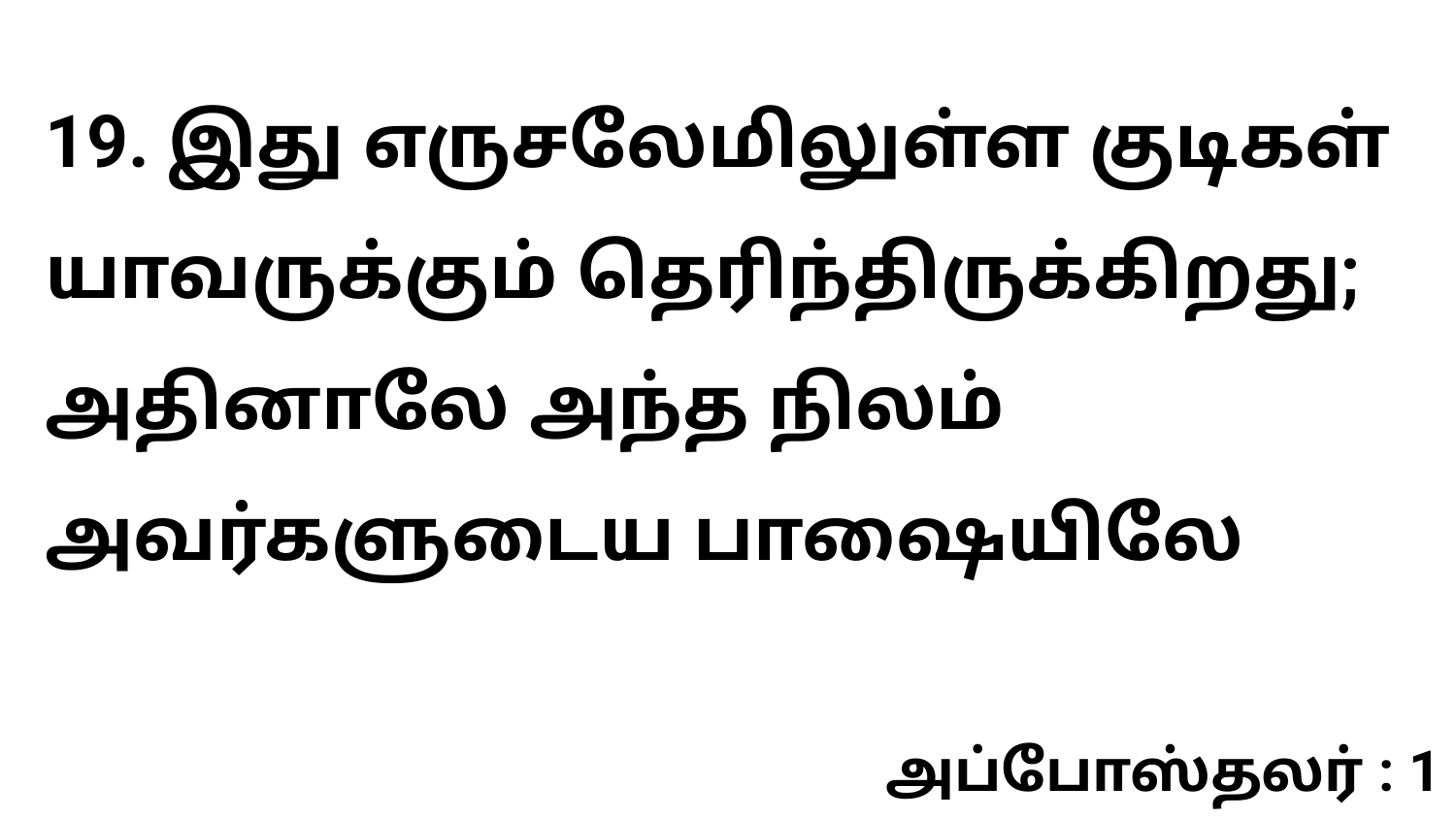

19. இது எருசலேமிலுள்ள குடிகள் யாவருக்கும் தெரிந்திருக்கிறது; அதினாலே அந்த நிலம் அவர்களுடைய பாஷையிலே
அப்போஸ்தலர் : 1